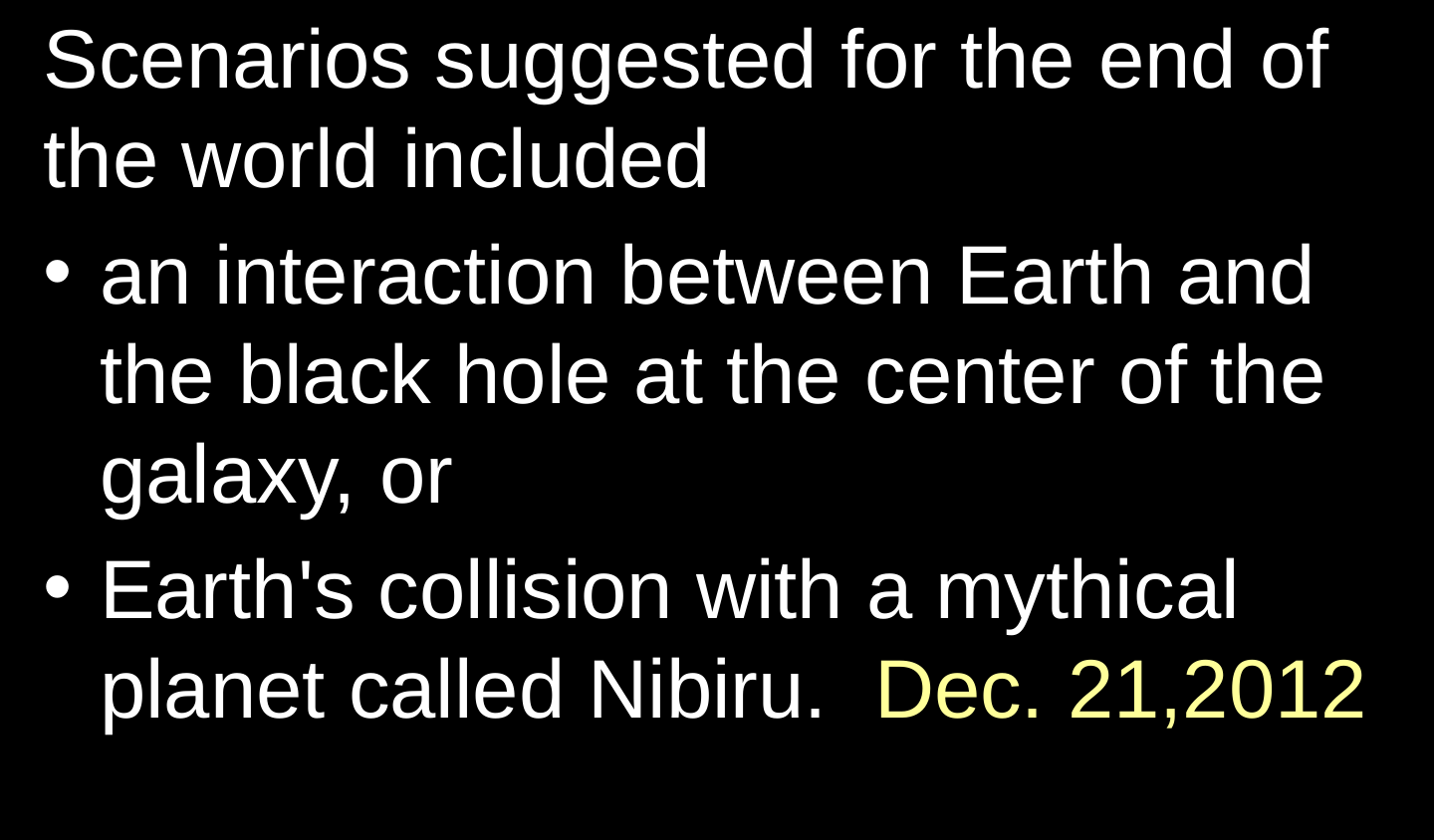

Scenarios suggested for the end of the world included
an interaction between Earth and the black hole at the center of the galaxy, or
Earth's collision with a mythical planet called Nibiru.  Dec. 21,2012